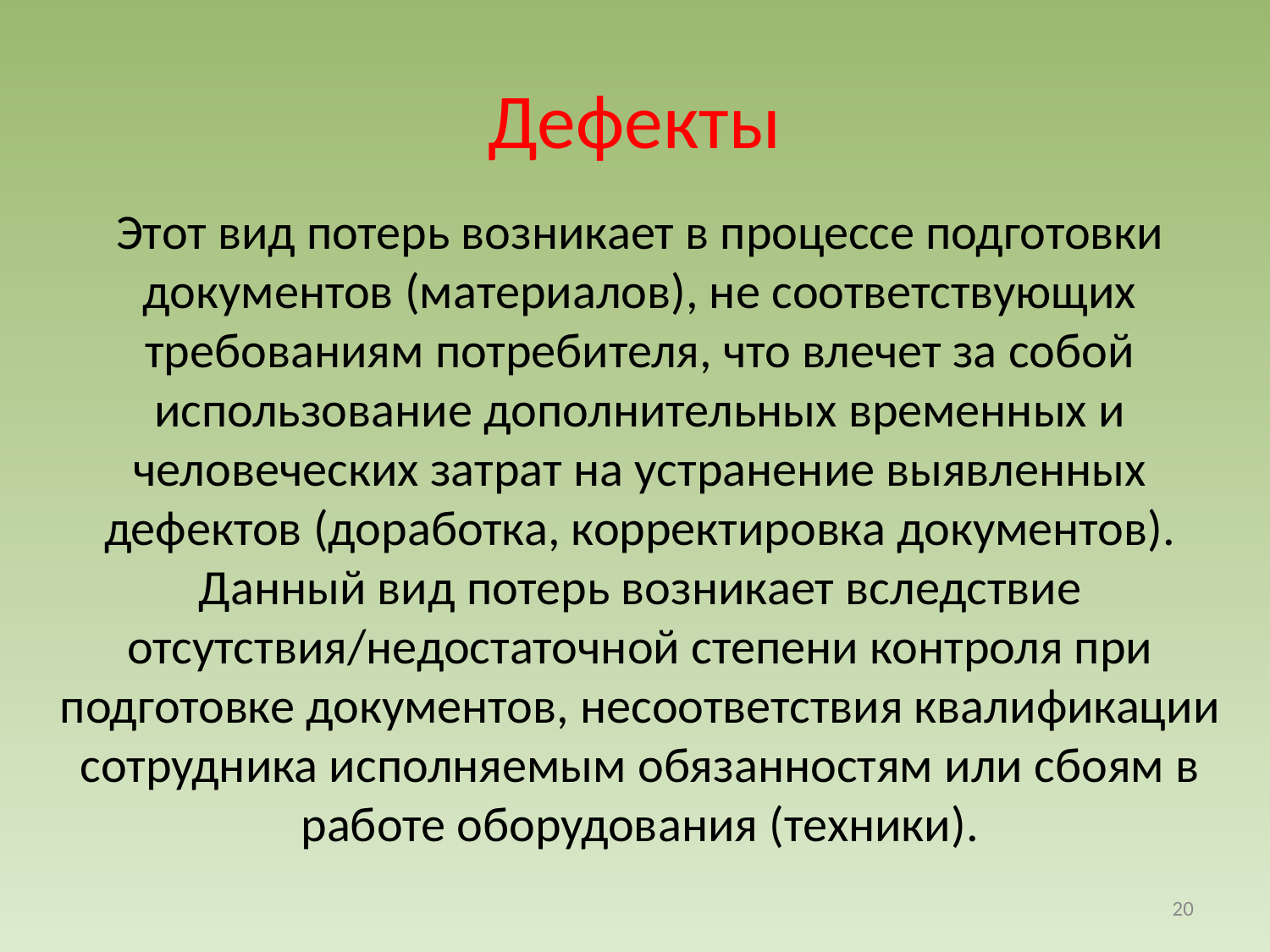

# Дефекты
Этот вид потерь возникает в процессе подготовки документов (материалов), не соответствующих требованиям потребителя, что влечет за собой использование дополнительных временных и человеческих затрат на устранение выявленных дефектов (доработка, корректировка документов). Данный вид потерь возникает вследствие отсутствия/недостаточной степени контроля при подготовке документов, несоответствия квалификации сотрудника исполняемым обязанностям или сбоям в работе оборудования (техники).
20